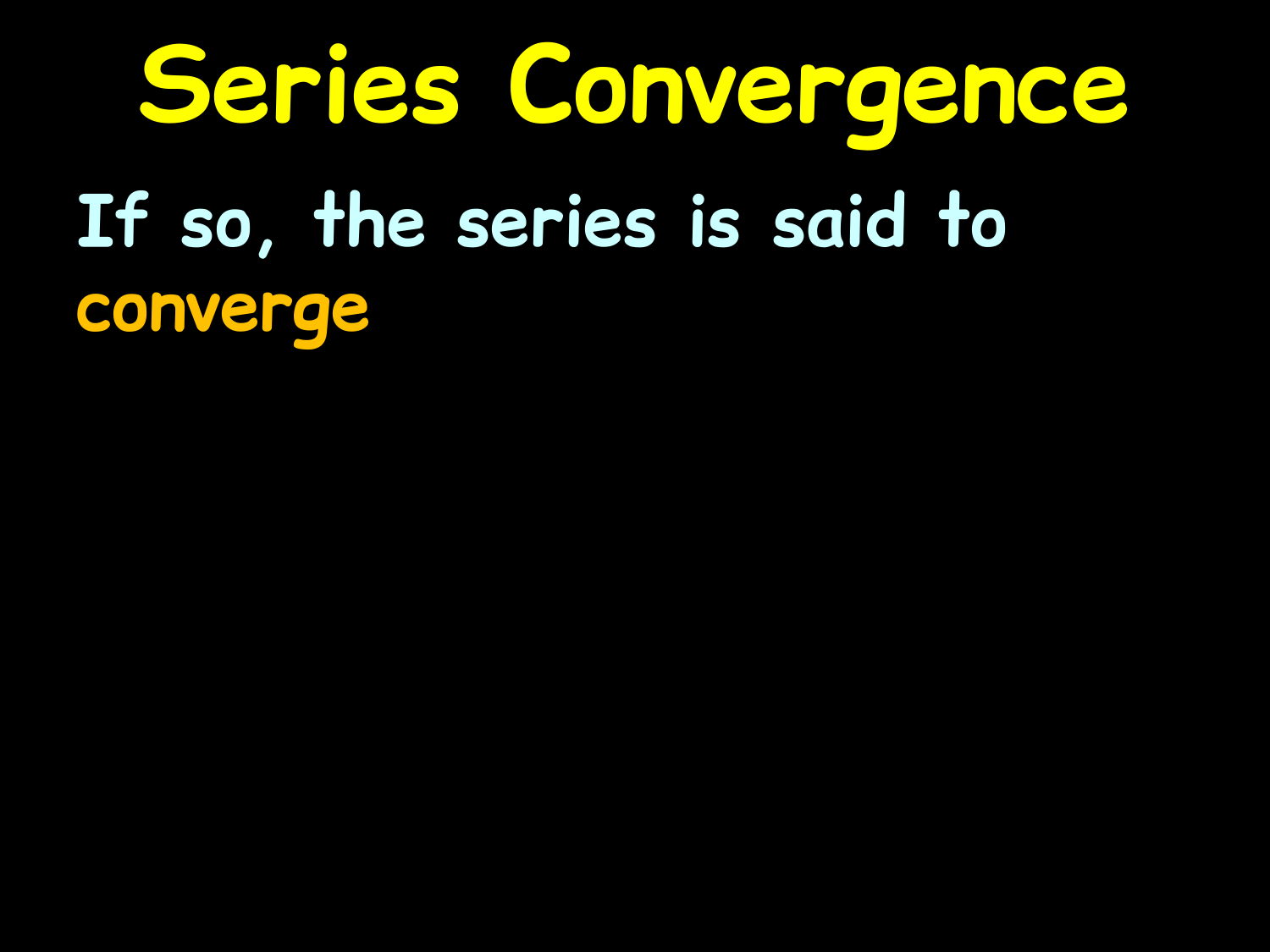

# Series Convergence
If so, the series is said to converge